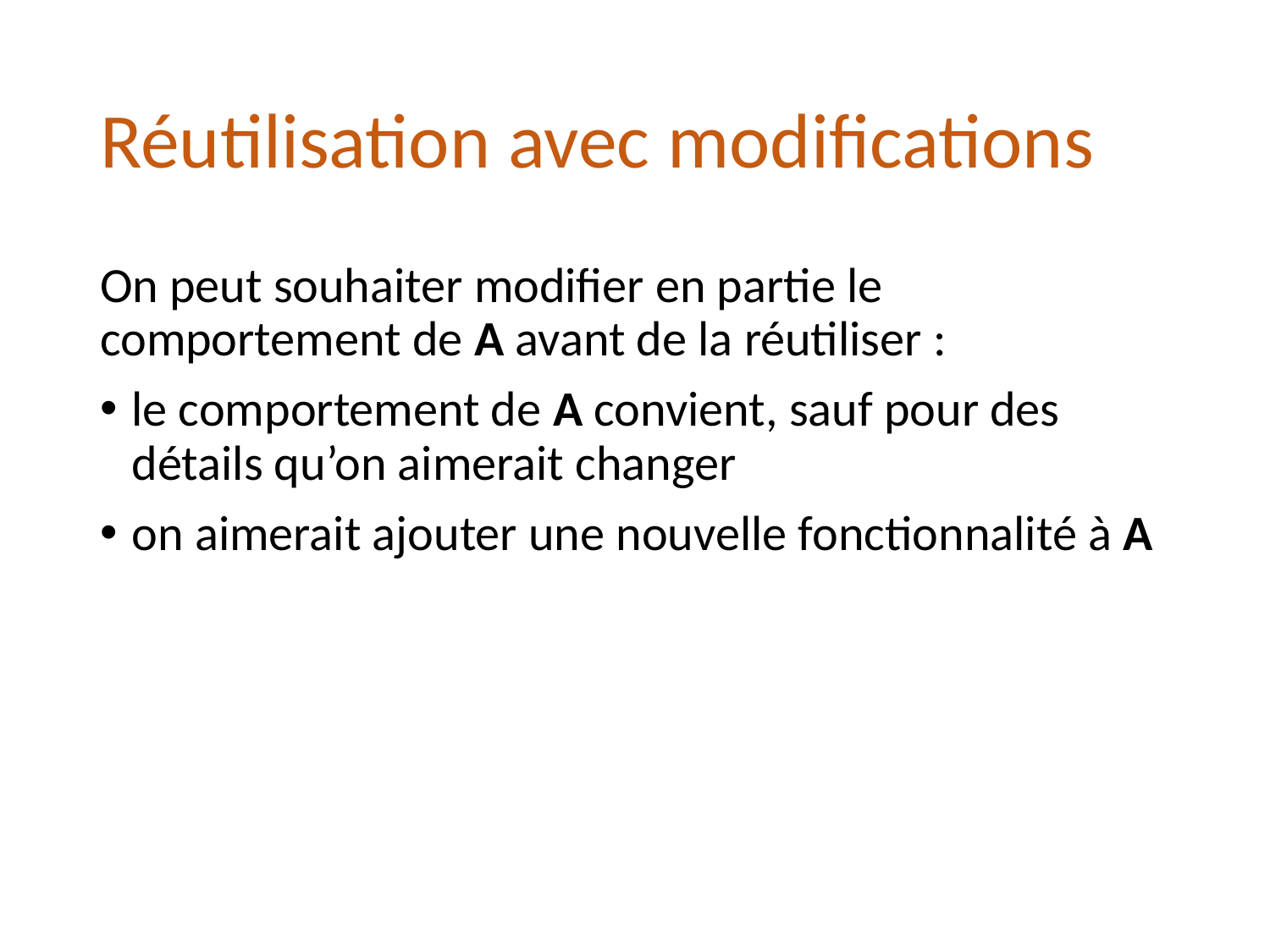

# Réutilisation avec modifications
On peut souhaiter modifier en partie le comportement de A avant de la réutiliser :
le comportement de A convient, sauf pour des détails qu’on aimerait changer
on aimerait ajouter une nouvelle fonctionnalité à A